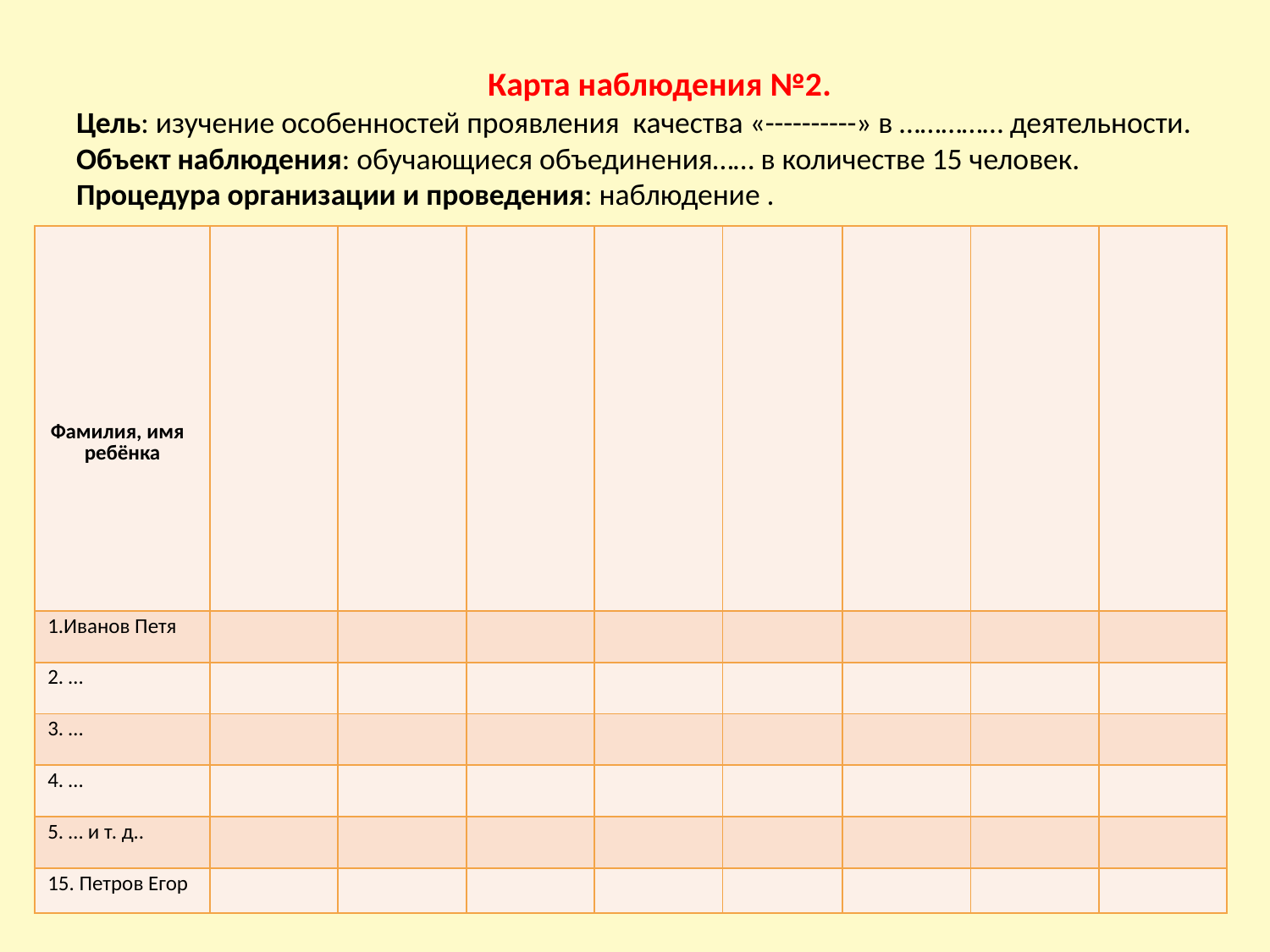

# Карта наблюдения №2. Цель: изучение особенностей проявления  качества «----------» в …………… деятельности. Объект наблюдения: обучающиеся объединения…… в количестве 15 человек. Процедура организации и проведения: наблюдение .
| Фамилия, имя ребёнка |  |  |  |  |  |  |  |  |
| --- | --- | --- | --- | --- | --- | --- | --- | --- |
| 1.Иванов Петя |  |  |  |  |  |  |  |  |
| 2. … |  |  |  |  |  |  |  |  |
| 3. … |  |  |  |  |  |  |  |  |
| 4. … |  |  |  |  |  |  |  |  |
| 5. … и т. д.. |  |  |  |  |  |  |  |  |
| 15. Петров Егор |  |  |  |  |  |  |  |  |